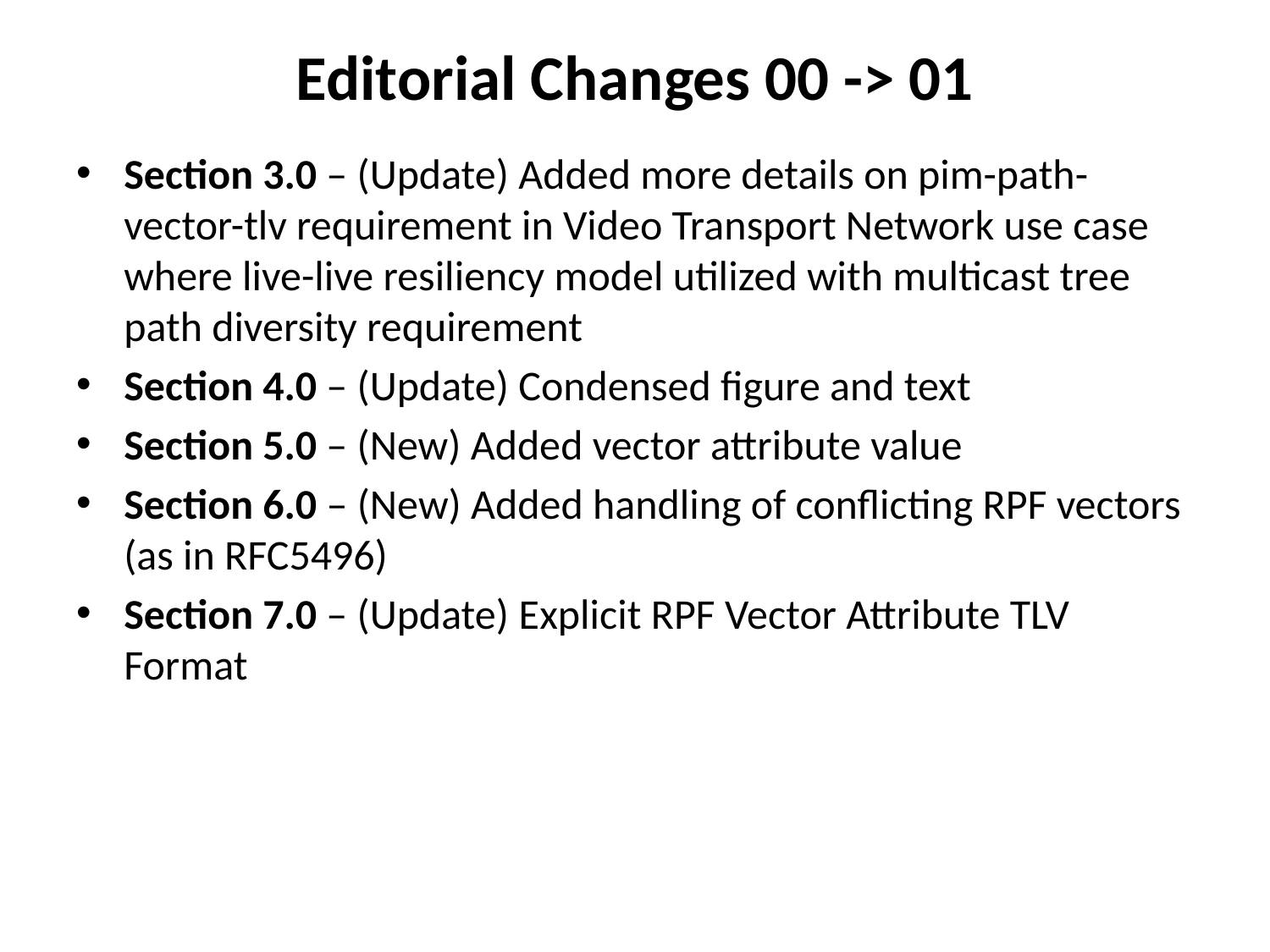

# Editorial Changes 00 -> 01
Section 3.0 – (Update) Added more details on pim-path-vector-tlv requirement in Video Transport Network use case where live-live resiliency model utilized with multicast tree path diversity requirement
Section 4.0 – (Update) Condensed figure and text
Section 5.0 – (New) Added vector attribute value
Section 6.0 – (New) Added handling of conflicting RPF vectors (as in RFC5496)
Section 7.0 – (Update) Explicit RPF Vector Attribute TLV Format